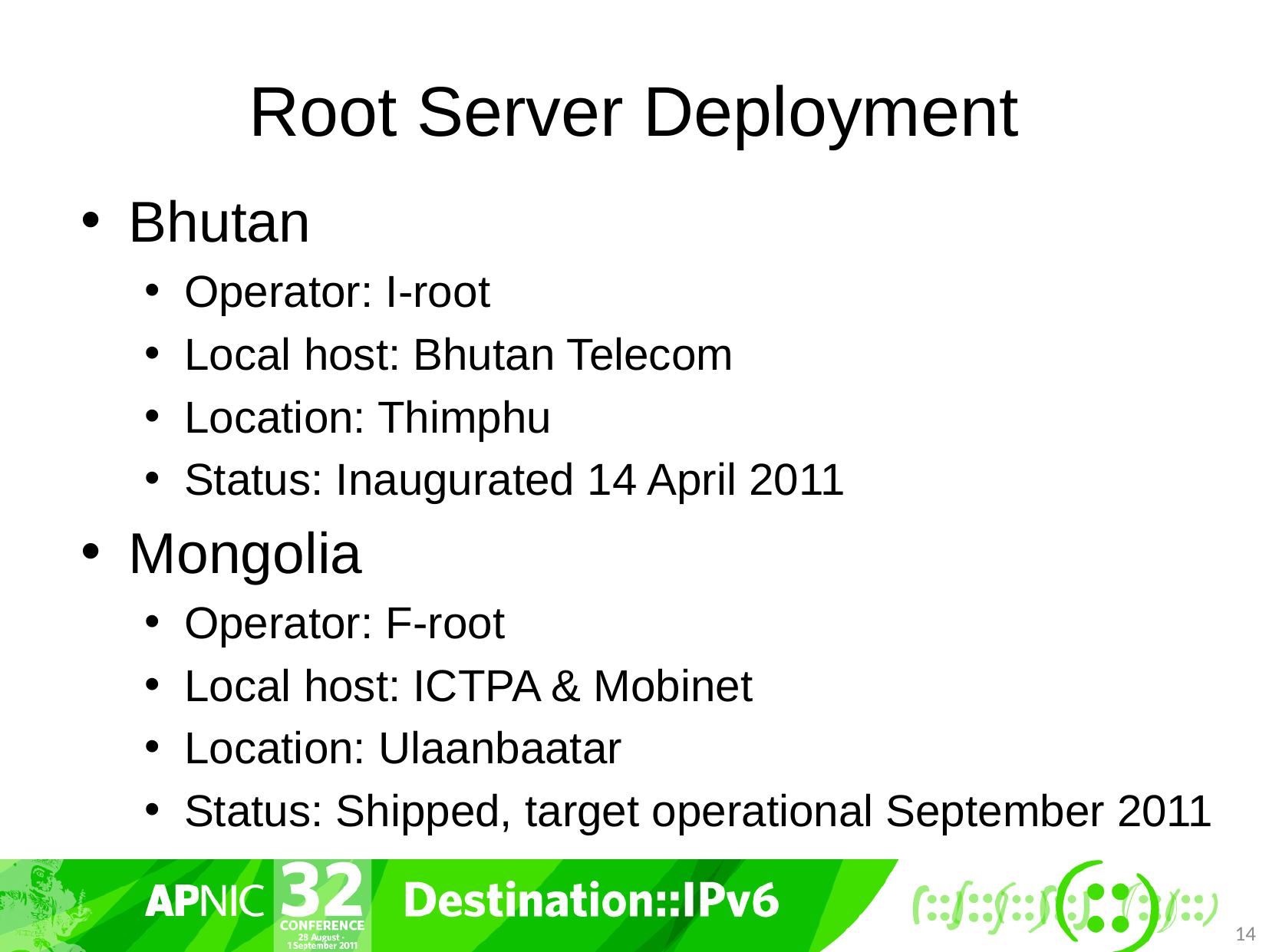

# Root Server Deployment
Bhutan
Operator: I-root
Local host: Bhutan Telecom
Location: Thimphu
Status: Inaugurated 14 April 2011
Mongolia
Operator: F-root
Local host: ICTPA & Mobinet
Location: Ulaanbaatar
Status: Shipped, target operational September 2011
14